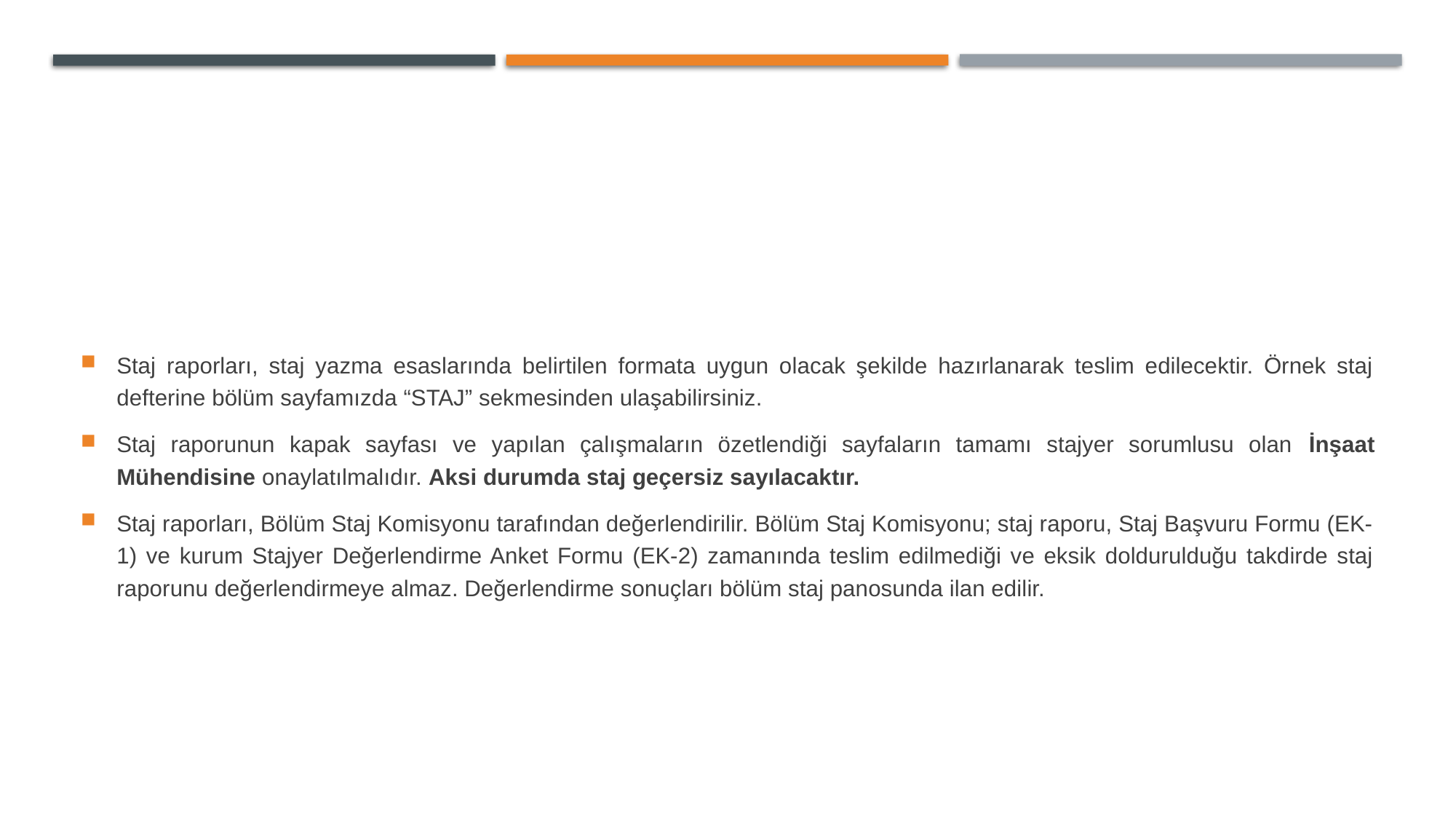

#
Staj raporları, staj yazma esaslarında belirtilen formata uygun olacak şekilde hazırlanarak teslim edilecektir. Örnek staj defterine bölüm sayfamızda “STAJ” sekmesinden ulaşabilirsiniz.
Staj raporunun kapak sayfası ve yapılan çalışmaların özetlendiği sayfaların tamamı stajyer sorumlusu olan İnşaat Mühendisine onaylatılmalıdır. Aksi durumda staj geçersiz sayılacaktır.
Staj raporları, Bölüm Staj Komisyonu tarafından değerlendirilir. Bölüm Staj Komisyonu; staj raporu, Staj Başvuru Formu (EK-1) ve kurum Stajyer Değerlendirme Anket Formu (EK-2) zamanında teslim edilmediği ve eksik doldurulduğu takdirde staj raporunu değerlendirmeye almaz. Değerlendirme sonuçları bölüm staj panosunda ilan edilir.